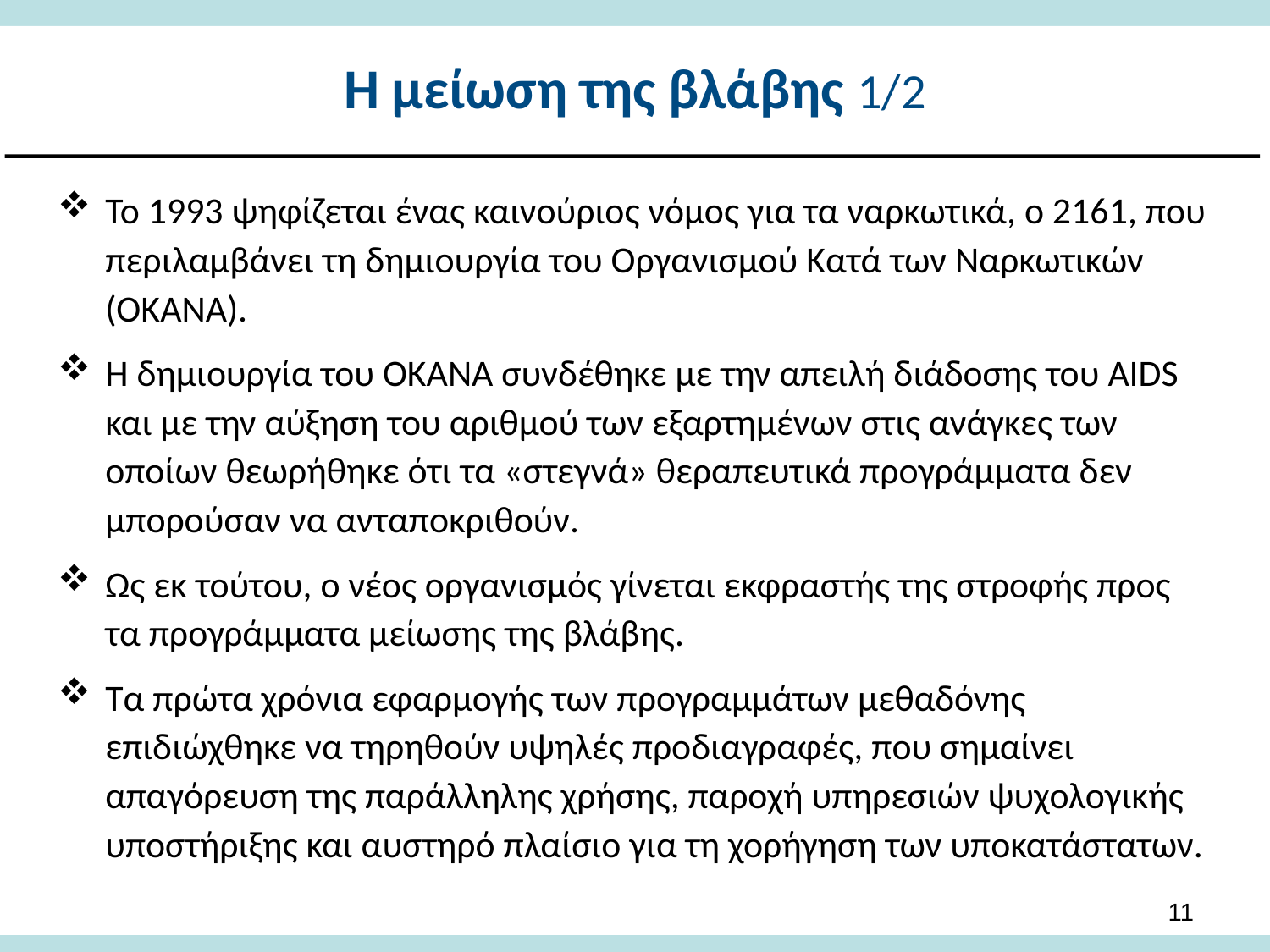

# Η μείωση της βλάβης 1/2
Το 1993 ψηφίζεται ένας καινούριος νόμος για τα ναρκωτικά, ο 2161, που περιλαμβάνει τη δημιουργία του Οργανισμού Κατά των Ναρκωτικών (ΟΚΑΝΑ).
Η δημιουργία του ΟΚΑΝΑ συνδέθηκε με την απειλή διάδοσης του AIDS και με την αύξηση του αριθμού των εξαρτημένων στις ανάγκες των οποίων θεωρήθηκε ότι τα «στεγνά» θεραπευτικά προγράμματα δεν μπορούσαν να ανταποκριθούν.
Ως εκ τούτου, ο νέος οργανισμός γίνεται εκφραστής της στροφής προς τα προγράμματα μείωσης της βλάβης.
Τα πρώτα χρόνια εφαρμογής των προγραμμάτων μεθαδόνης επιδιώχθηκε να τηρηθούν υψηλές προδιαγραφές, που σημαίνει απαγόρευση της παράλληλης χρήσης, παροχή υπηρεσιών ψυχολογικής υποστήριξης και αυστηρό πλαίσιο για τη χορήγηση των υποκατάστατων.
11